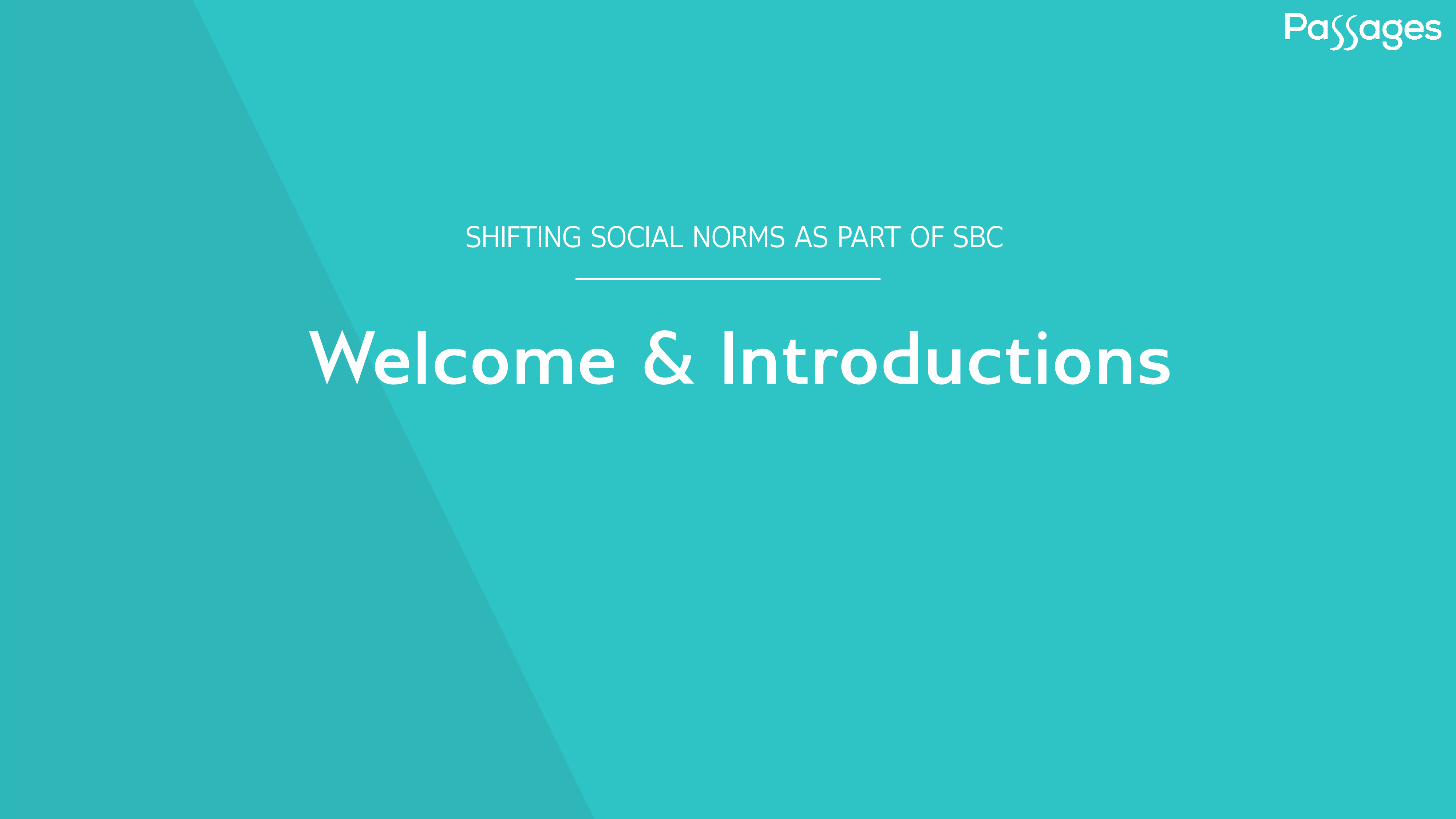

SHIFTING SOCIAL NORMS AS PART OF SBC

# Welcome & Introductions